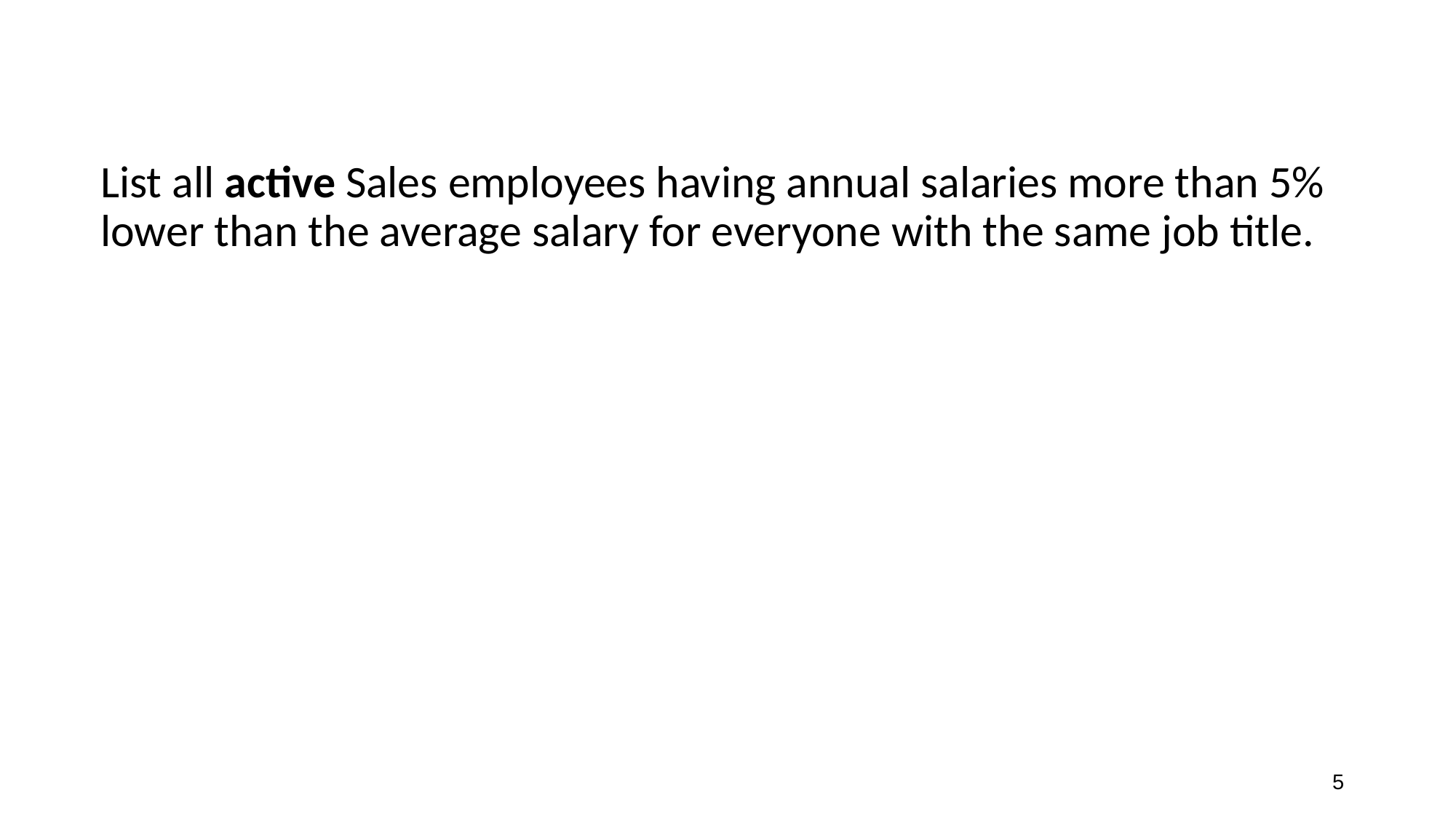

# List all active Sales employees having annual salaries more than 5% lower than the average salary for everyone with the same job title.

5